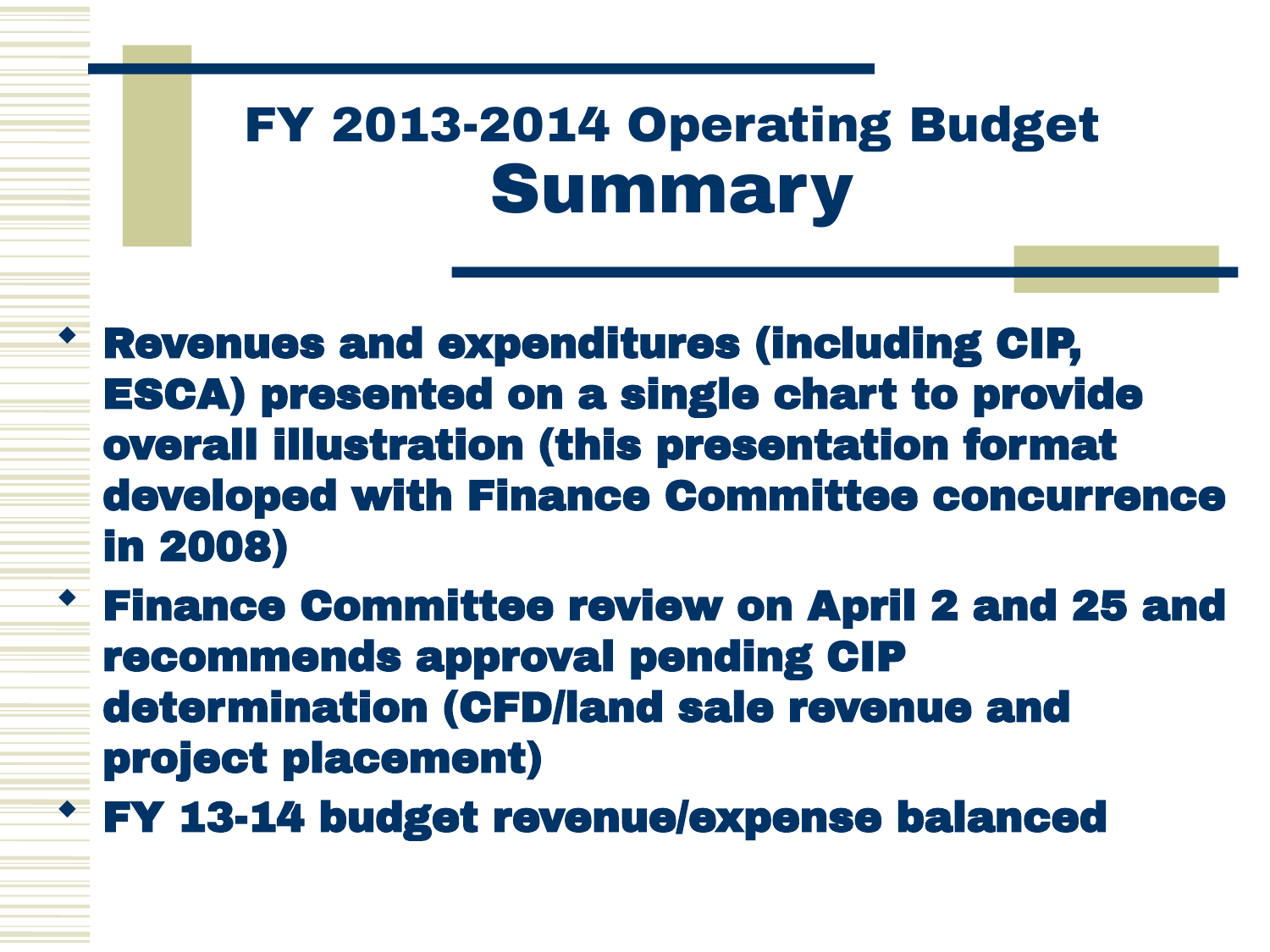

# FY 2013-2014 Operating Budget Summary

Revenues and expenditures (including CIP, ESCA) presented on a single chart to provide overall illustration (this presentation format developed with Finance Committee concurrence in 2008)
Finance Committee review on April 2 and 25 and recommends approval pending CIP determination (CFD/land sale revenue and project placement)
FY 13-14 budget revenue/expense balanced